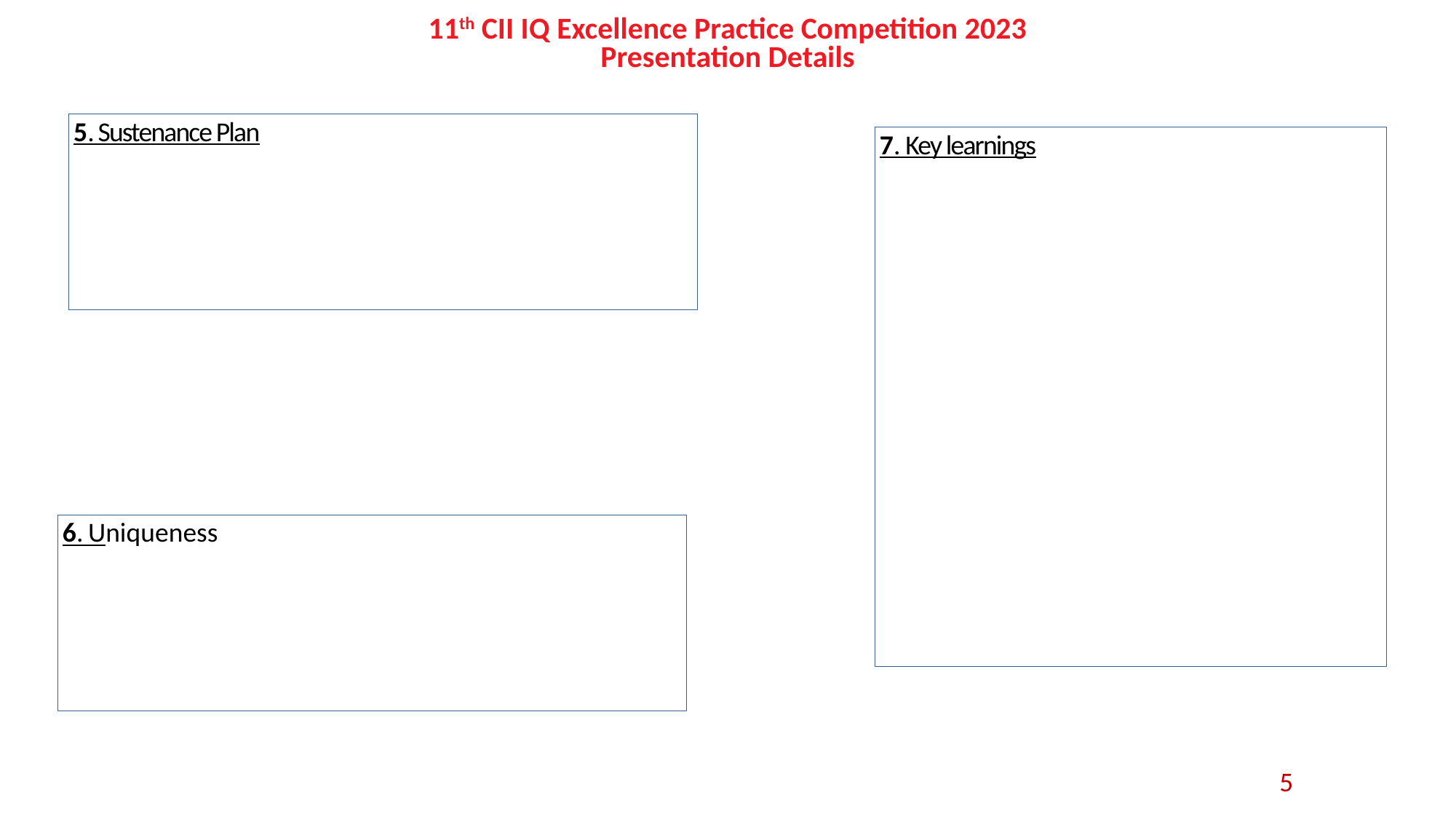

# 11th CII IQ Excellence Practice Competition 2023 Presentation Details
5. Sustenance Plan
7. Key learnings
6. Uniqueness
5
5